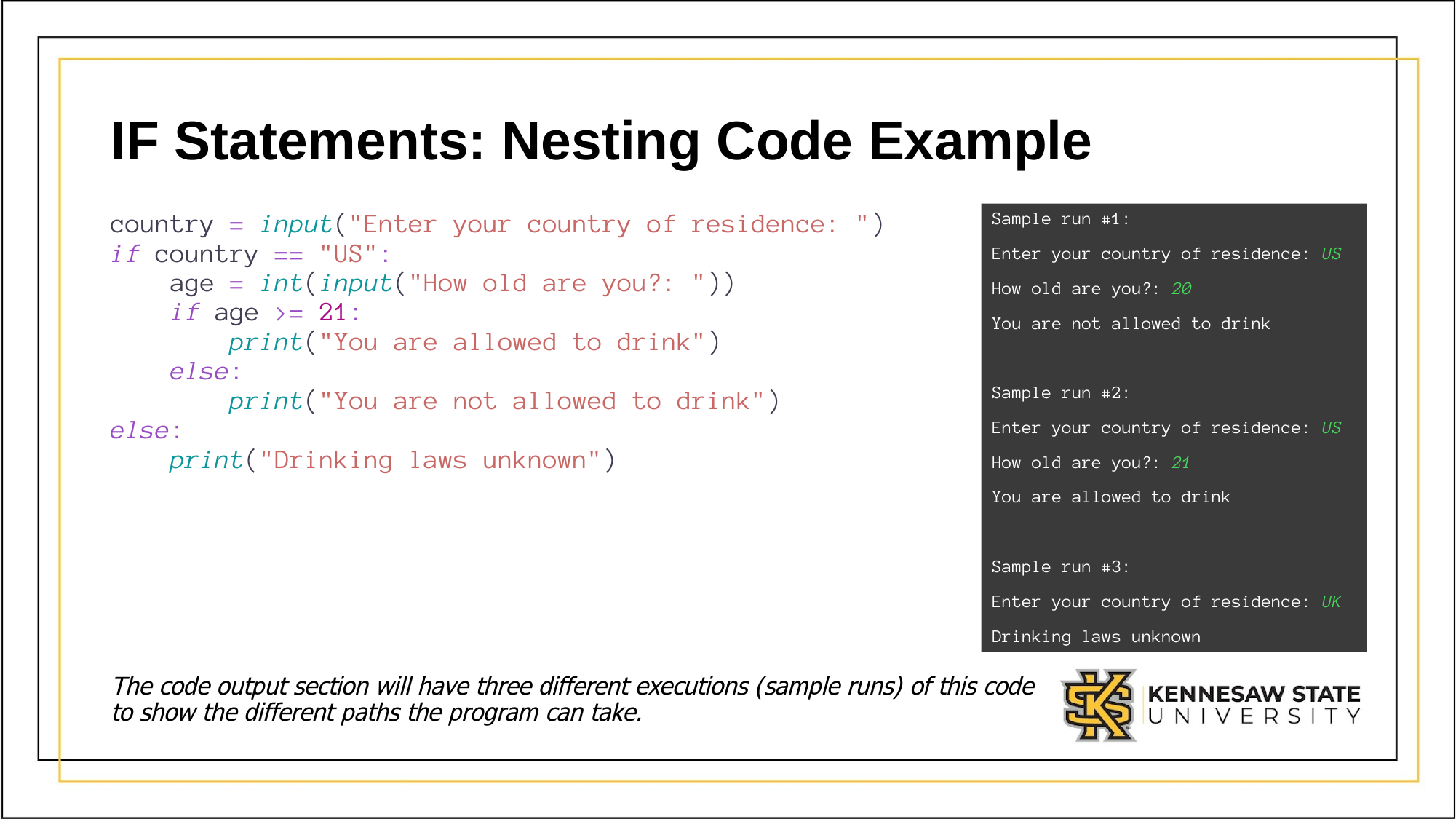

# IF Statements: Nesting Code Example
country = input("Enter your country of residence: ")
if country == "US":
    age = int(input("How old are you?: "))
    if age >= 21:
        print("You are allowed to drink")
    else:
        print("You are not allowed to drink")
else:
    print("Drinking laws unknown")

Sample run #1:
Enter your country of residence: US
How old are you?: 20
You are not allowed to drink

Sample run #2:
Enter your country of residence: US
How old are you?: 21
You are allowed to drink

Sample run #3:
Enter your country of residence: UK
Drinking laws unknown
The code output section will have three different executions (sample runs) of this code to show the different paths the program can take.